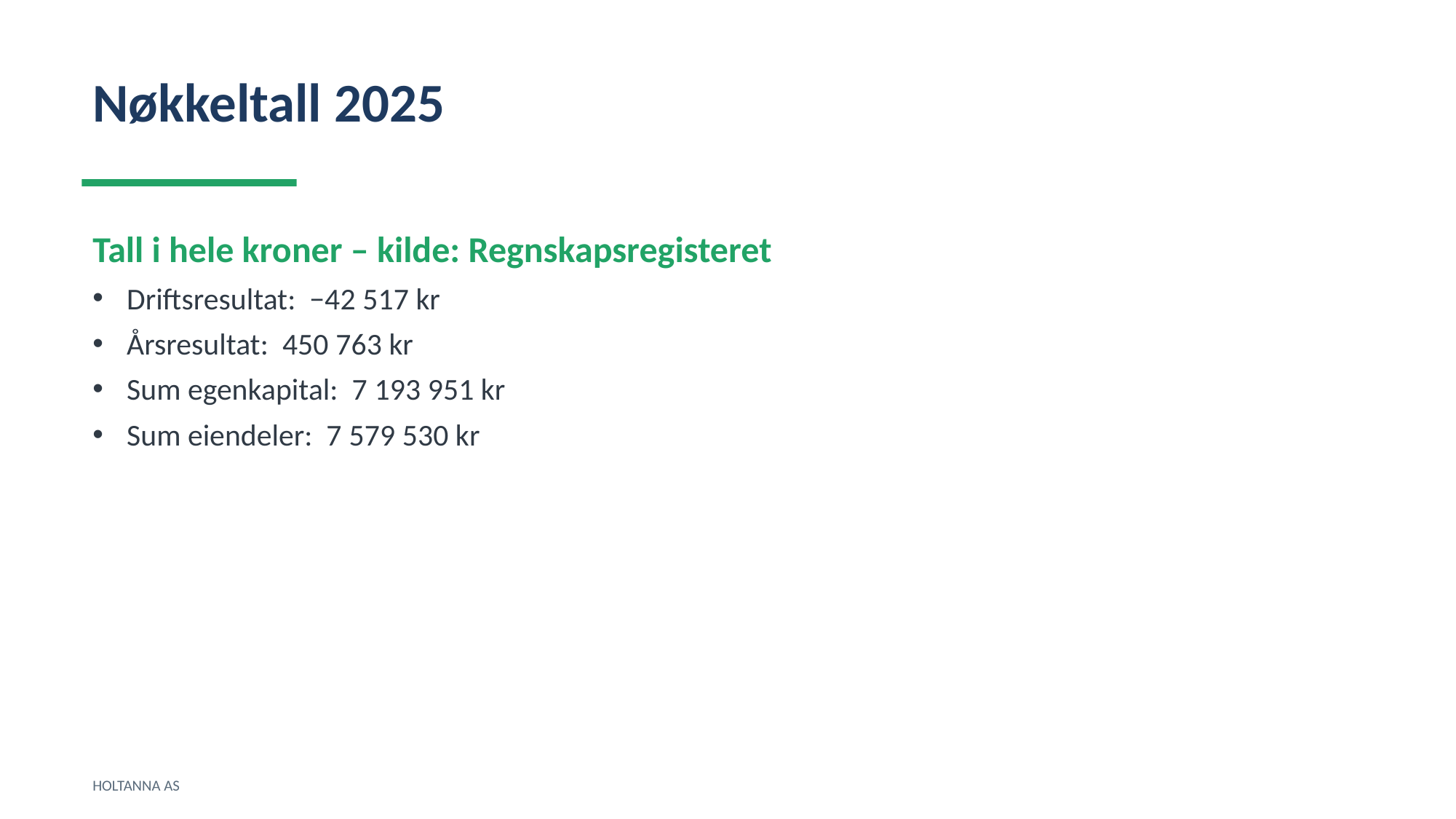

Nøkkeltall 2025

Tall i hele kroner – kilde: Regnskapsregisteret
Driftsresultat:  −42 517 kr
Årsresultat:  450 763 kr
Sum egenkapital:  7 193 951 kr
Sum eiendeler:  7 579 530 kr
HOLTANNA AS